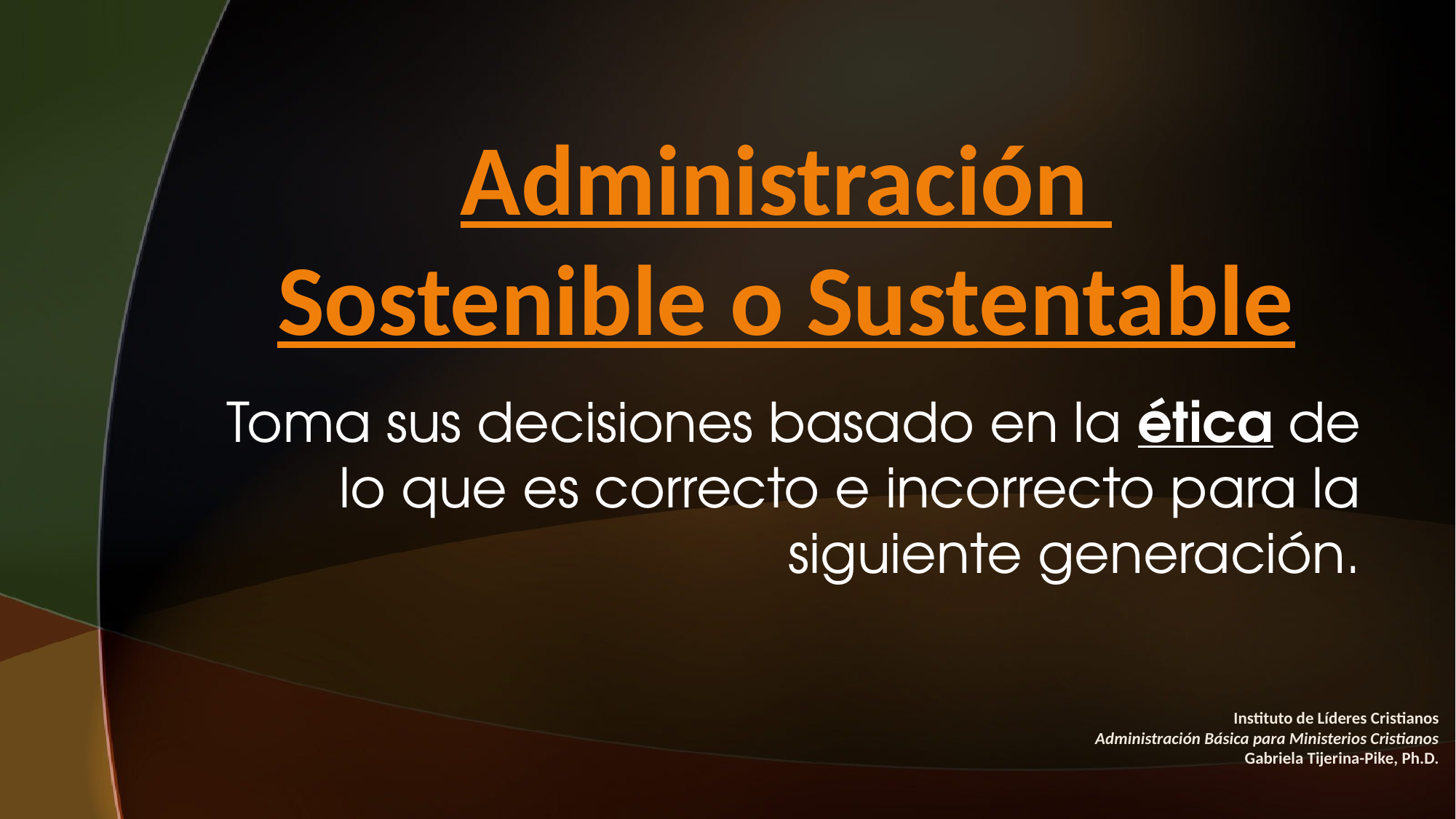

Administración
Sostenible o Sustentable

Toma sus decisiones basado en la ética de lo que es correcto e incorrecto para la siguiente generación.
Instituto de Líderes Cristianos
Administración Básica para Ministerios Cristianos
Gabriela Tijerina-Pike, Ph.D.